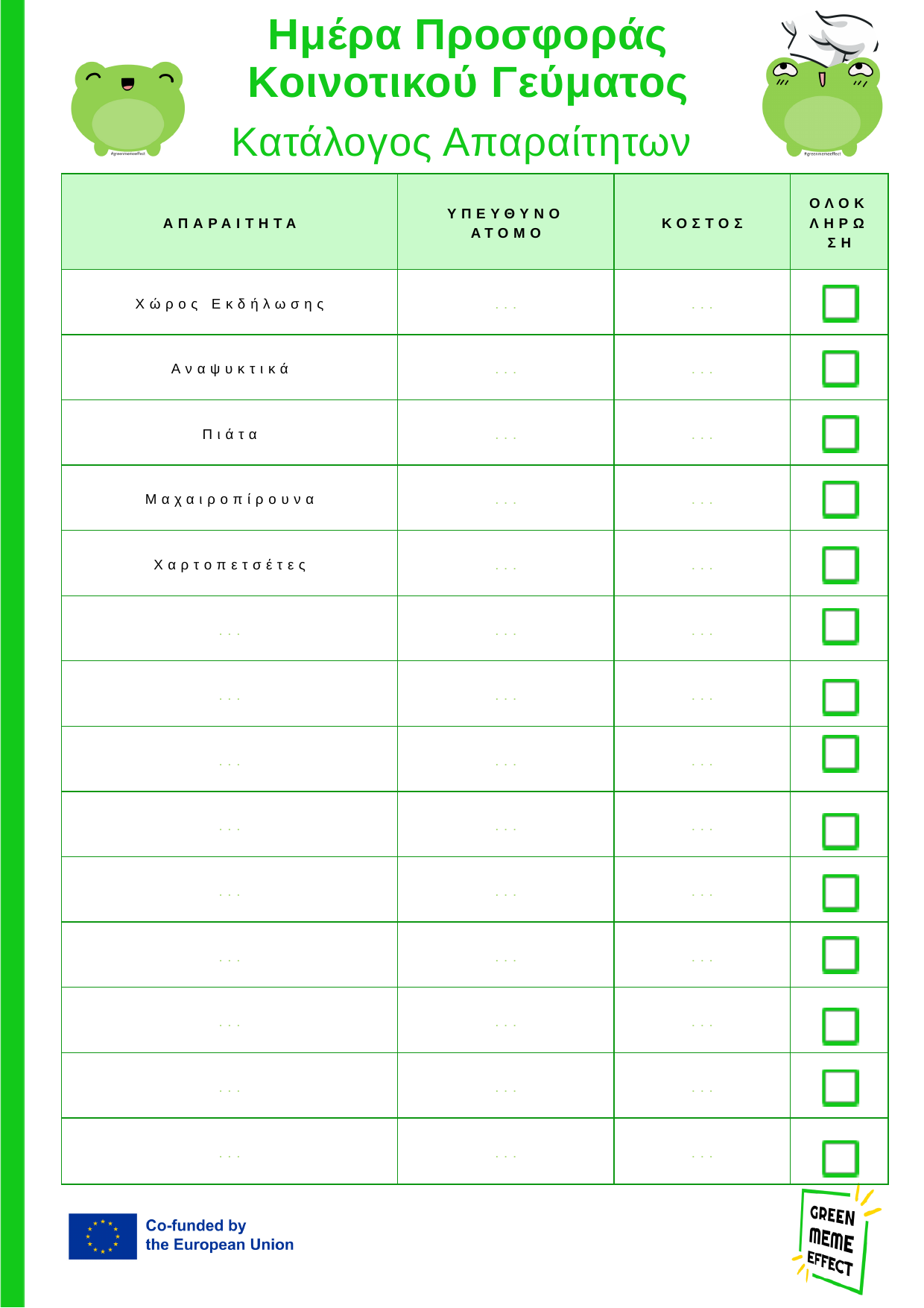

Ημέρα Προσφοράς Κοινοτικού Γεύματος

Κατάλογος Απαραίτητων
| ΑΠΑΡΑΙΤΗΤΑ | ΥΠΕΥΘΥΝΟ ΑΤΟΜΟ | ΚΟΣΤΟΣ | ΟΛΟΚΛΗΡΩΣΗ |
| --- | --- | --- | --- |
| Χώρος Εκδήλωσης | ... | ... |  |
| Αναψυκτικά | ... | ... |  |
| Πιάτα | ... | ... |  |
| Μαχαιροπίρουνα | ... | ... |  |
| Χαρτοπετσέτες | ... | ... |  |
| ... | ... | ... |  |
| ... | ... | ... |  |
| ... | ... | ... |  |
| ... | ... | ... |  |
| ... | ... | ... |  |
| ... | ... | ... |  |
| ... | ... | ... |  |
| ... | ... | ... |  |
| ... | ... | ... |  |